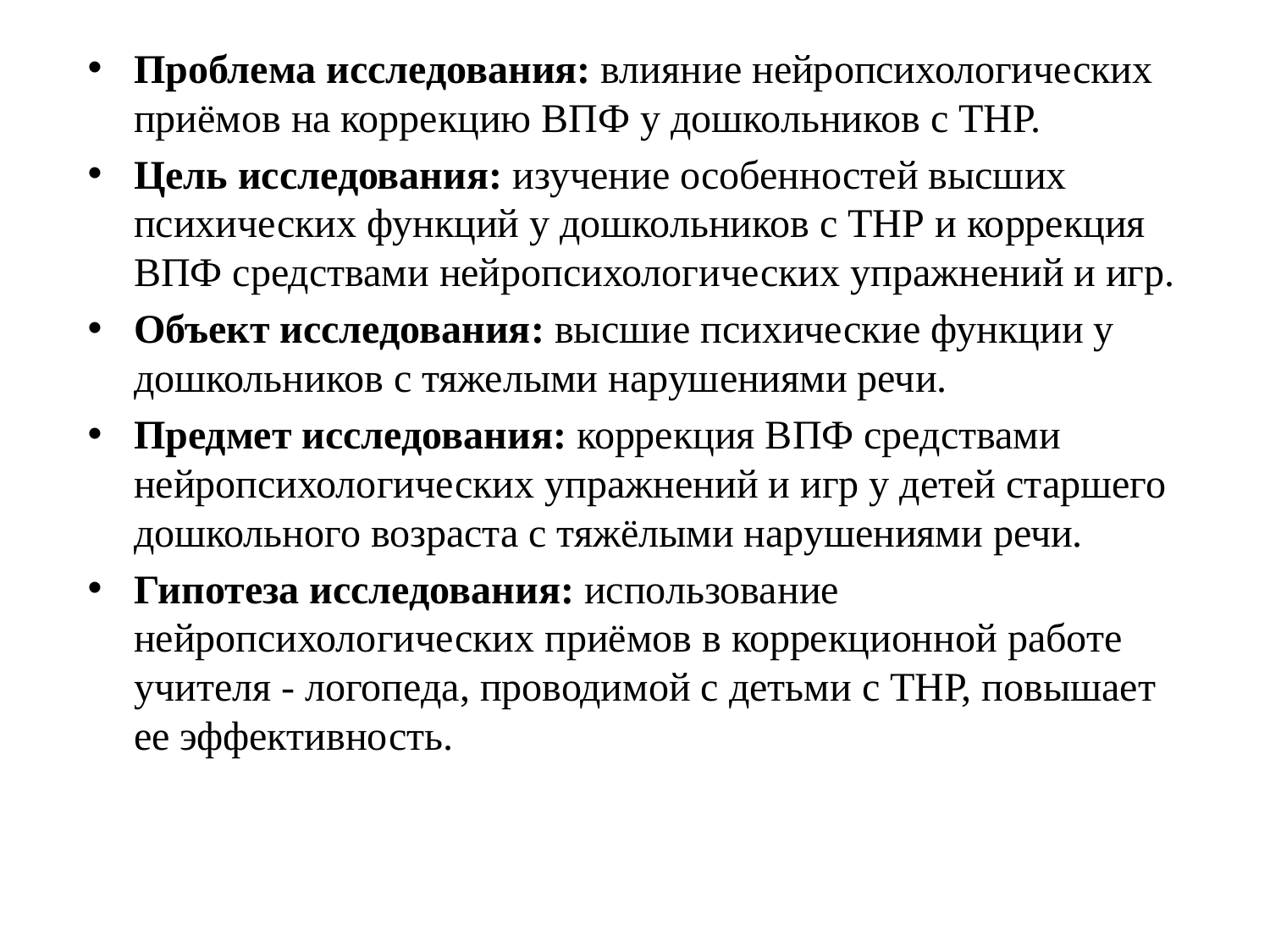

Проблема исследования: влияние нейропсихологических приёмов на коррекцию ВПФ у дошкольников с ТНР.
Цель исследования: изучение особенностей высших психических функций у дошкольников с ТНР и коррекция ВПФ средствами нейропсихологических упражнений и игр.
Объект исследования: высшие психические функции у дошкольников с тяжелыми нарушениями речи.
Предмет исследования: коррекция ВПФ средствами нейропсихологических упражнений и игр у детей старшего дошкольного возраста с тяжёлыми нарушениями речи.
Гипотеза исследования: использование нейропсихологических приёмов в коррекционной работе учителя - логопеда, проводимой с детьми с ТНР, повышает ее эффективность.